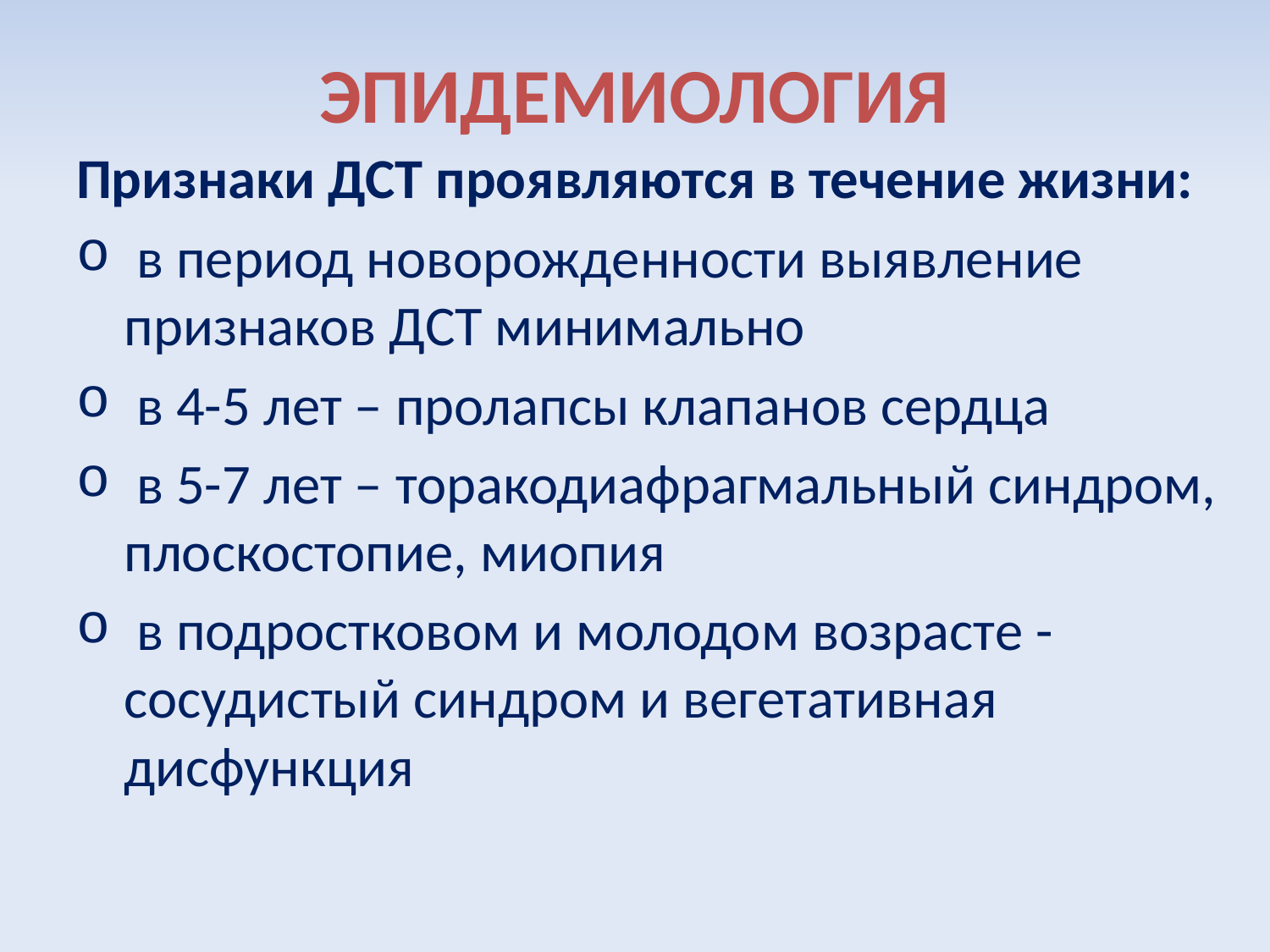

# ЭПИДЕМИОЛОГИЯ
Признаки ДСТ проявляются в течение жизни:
 в период новорожденности выявление признаков ДСТ минимально
 в 4-5 лет – пролапсы клапанов сердца
 в 5-7 лет – торакодиафрагмальный синдром, плоскостопие, миопия
 в подростковом и молодом возрасте - сосудистый синдром и вегетативная дисфункция